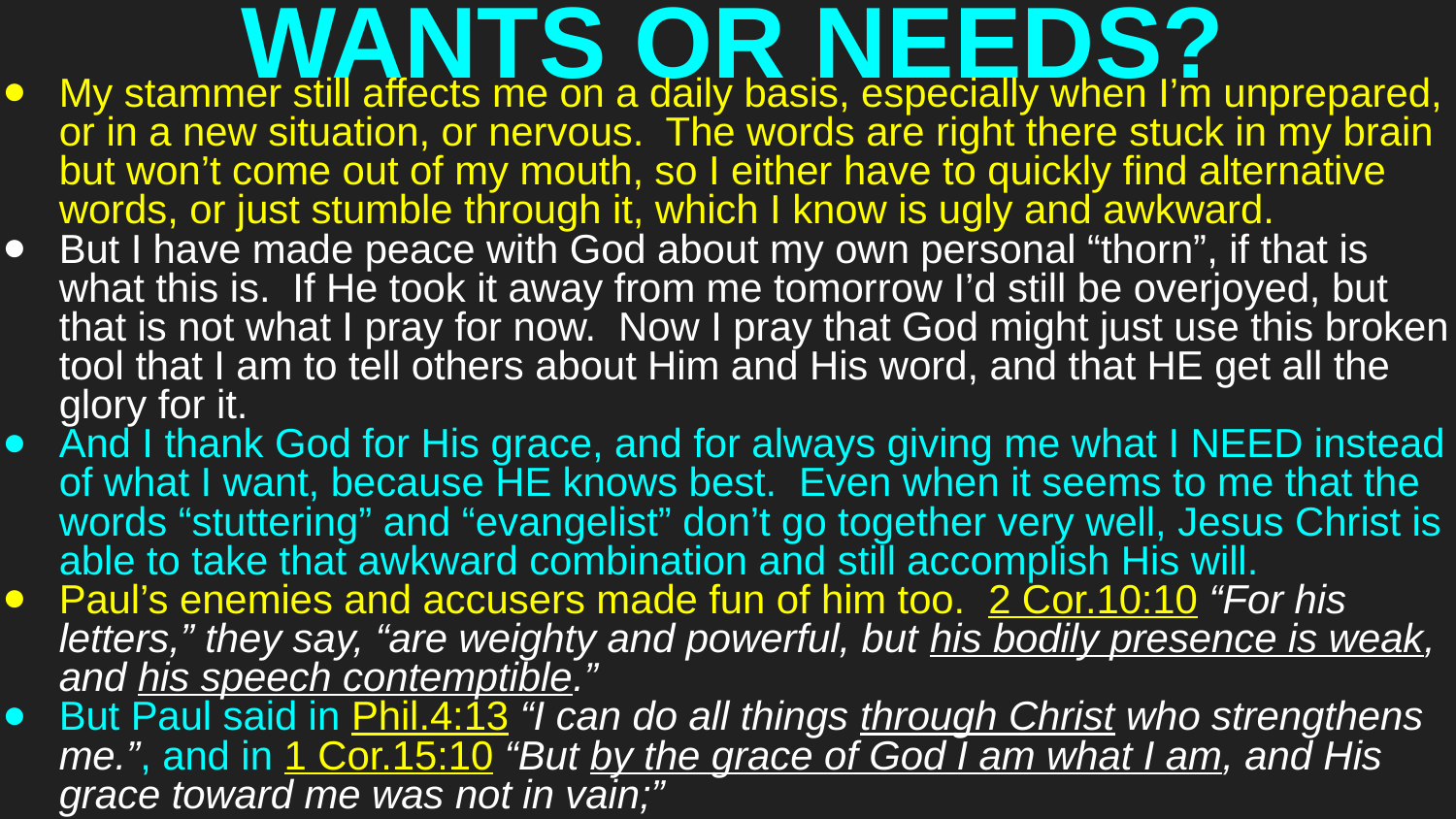

# WANTS OR NEEDS?
My stammer still affects me on a daily basis, especially when I’m unprepared, or in a new situation, or nervous.  The words are right there stuck in my brain but won’t come out of my mouth, so I either have to quickly find alternative words, or just stumble through it, which I know is ugly and awkward.
But I have made peace with God about my own personal “thorn”, if that is what this is.  If He took it away from me tomorrow I’d still be overjoyed, but that is not what I pray for now.  Now I pray that God might just use this broken tool that I am to tell others about Him and His word, and that HE get all the glory for it.
And I thank God for His grace, and for always giving me what I NEED instead of what I want, because HE knows best.  Even when it seems to me that the words “stuttering” and “evangelist” don’t go together very well, Jesus Christ is able to take that awkward combination and still accomplish His will.
Paul’s enemies and accusers made fun of him too.  2 Cor.10:10 “For his letters,” they say, “are weighty and powerful, but his bodily presence is weak, and his speech contemptible.”
But Paul said in Phil.4:13 “I can do all things through Christ who strengthens me.”, and in 1 Cor.15:10 “But by the grace of God I am what I am, and His grace toward me was not in vain;”